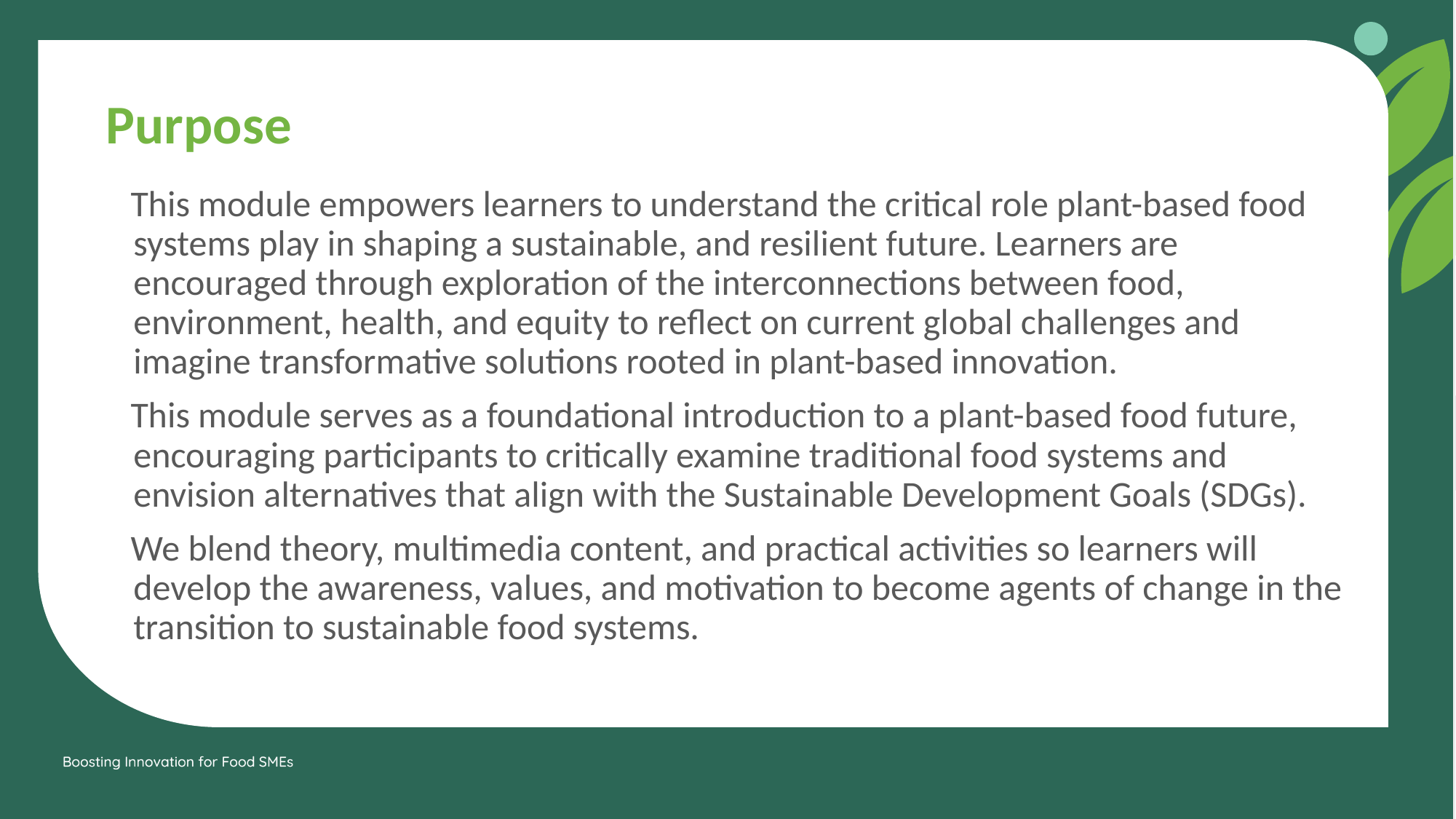

Purpose

   This module empowers learners to understand the critical role plant-based food systems play in shaping a sustainable, and resilient future. Learners are encouraged through exploration of the interconnections between food, environment, health, and equity to reflect on current global challenges and imagine transformative solutions rooted in plant-based innovation.
   This module serves as a foundational introduction to a plant-based food future, encouraging participants to critically examine traditional food systems and envision alternatives that align with the Sustainable Development Goals (SDGs).
   We blend theory, multimedia content, and practical activities so learners will develop the awareness, values, and motivation to become agents of change in the transition to sustainable food systems.